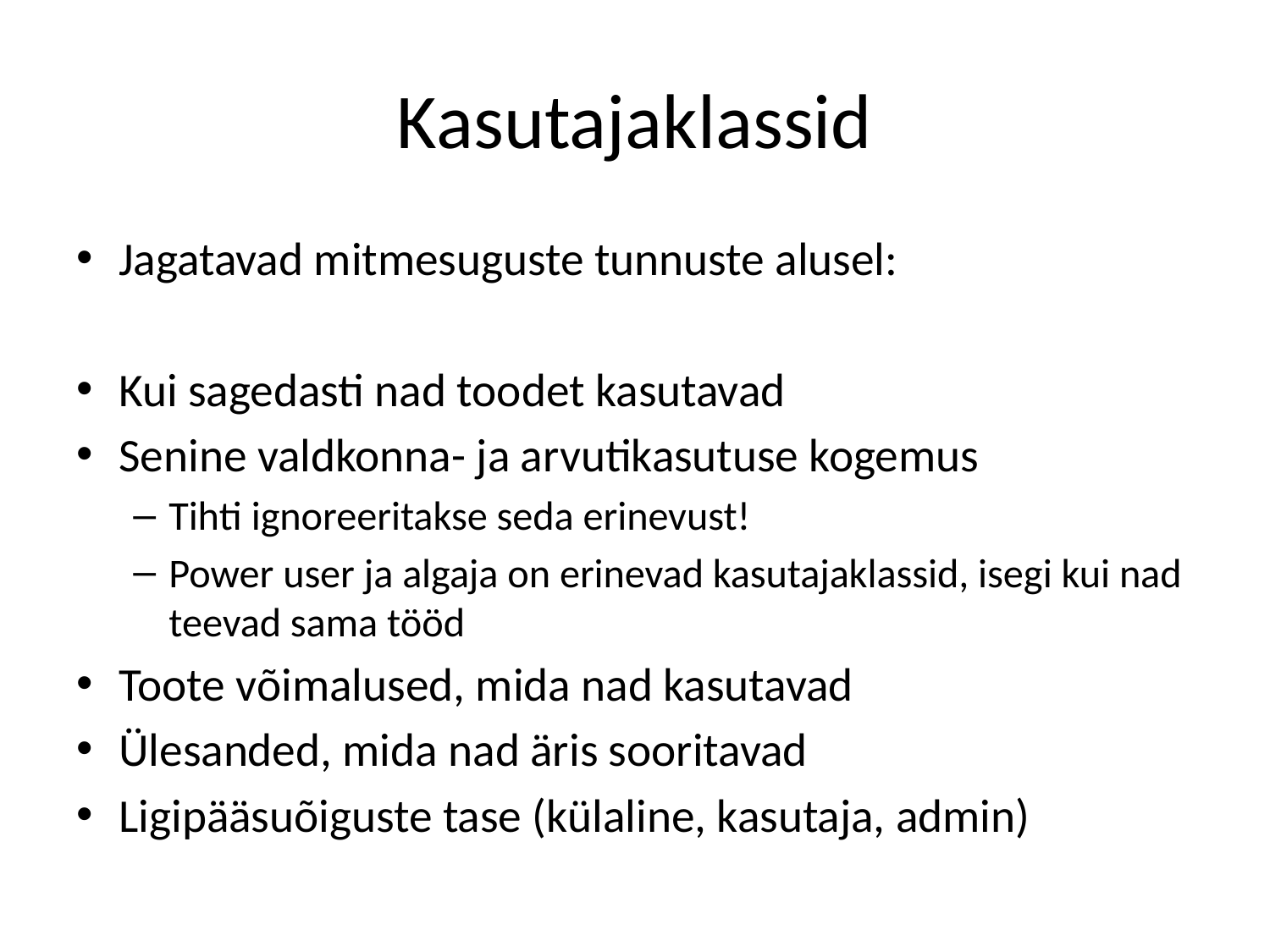

# Kasutajaklassid
Jagatavad mitmesuguste tunnuste alusel:

Kui sagedasti nad toodet kasutavad
Senine valdkonna- ja arvutikasutuse kogemus
Tihti ignoreeritakse seda erinevust!
Power user ja algaja on erinevad kasutajaklassid, isegi kui nad teevad sama tööd
Toote võimalused, mida nad kasutavad
Ülesanded, mida nad äris sooritavad
Ligipääsuõiguste tase (külaline, kasutaja, admin)